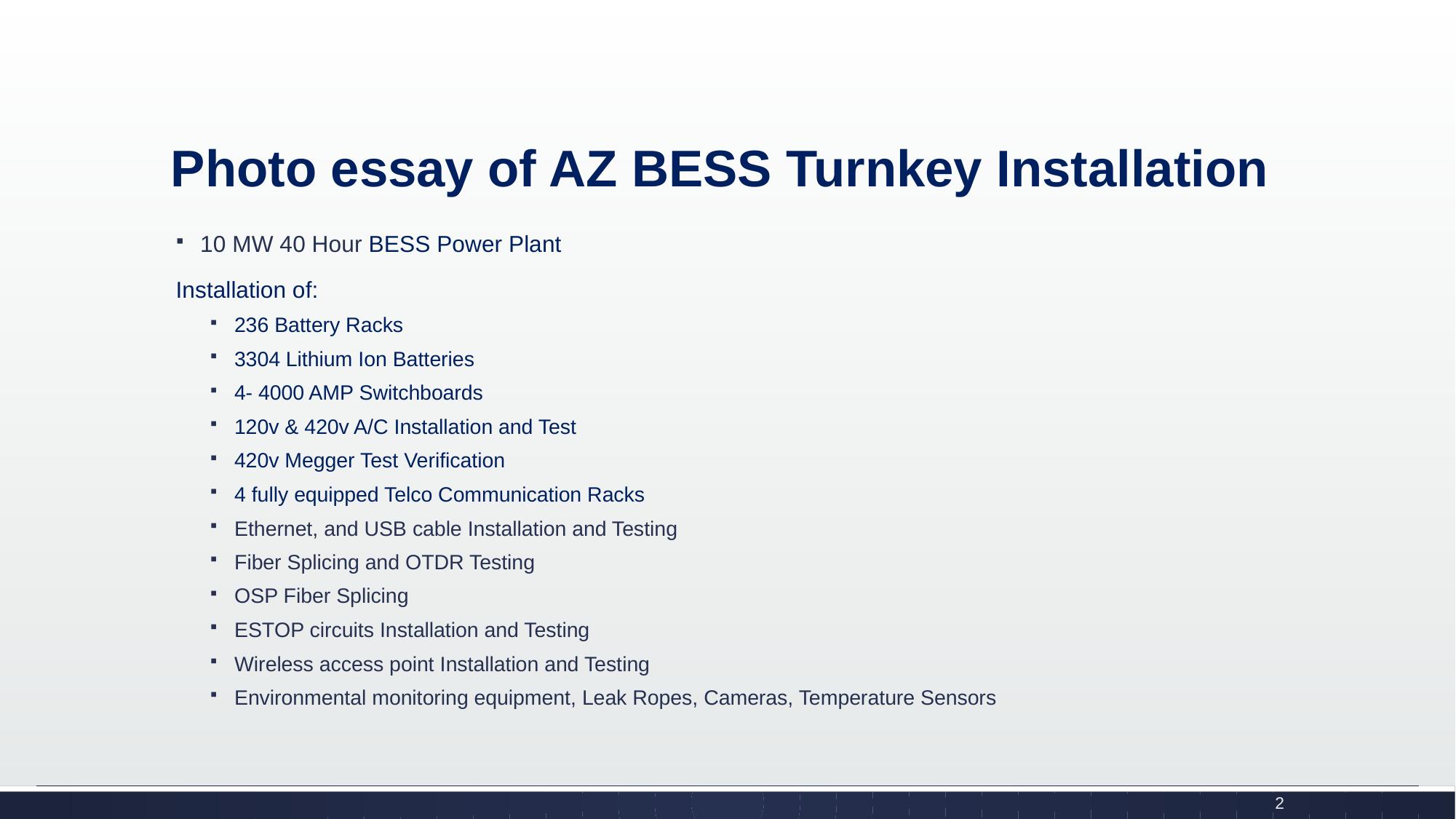

# Photo essay of AZ BESS Turnkey Installation
10 MW 40 Hour BESS Power Plant
Installation of:
236 Battery Racks
3304 Lithium Ion Batteries
4- 4000 AMP Switchboards
120v & 420v A/C Installation and Test
420v Megger Test Verification
4 fully equipped Telco Communication Racks
Ethernet, and USB cable Installation and Testing
Fiber Splicing and OTDR Testing
OSP Fiber Splicing
ESTOP circuits Installation and Testing
Wireless access point Installation and Testing
Environmental monitoring equipment, Leak Ropes, Cameras, Temperature Sensors

2